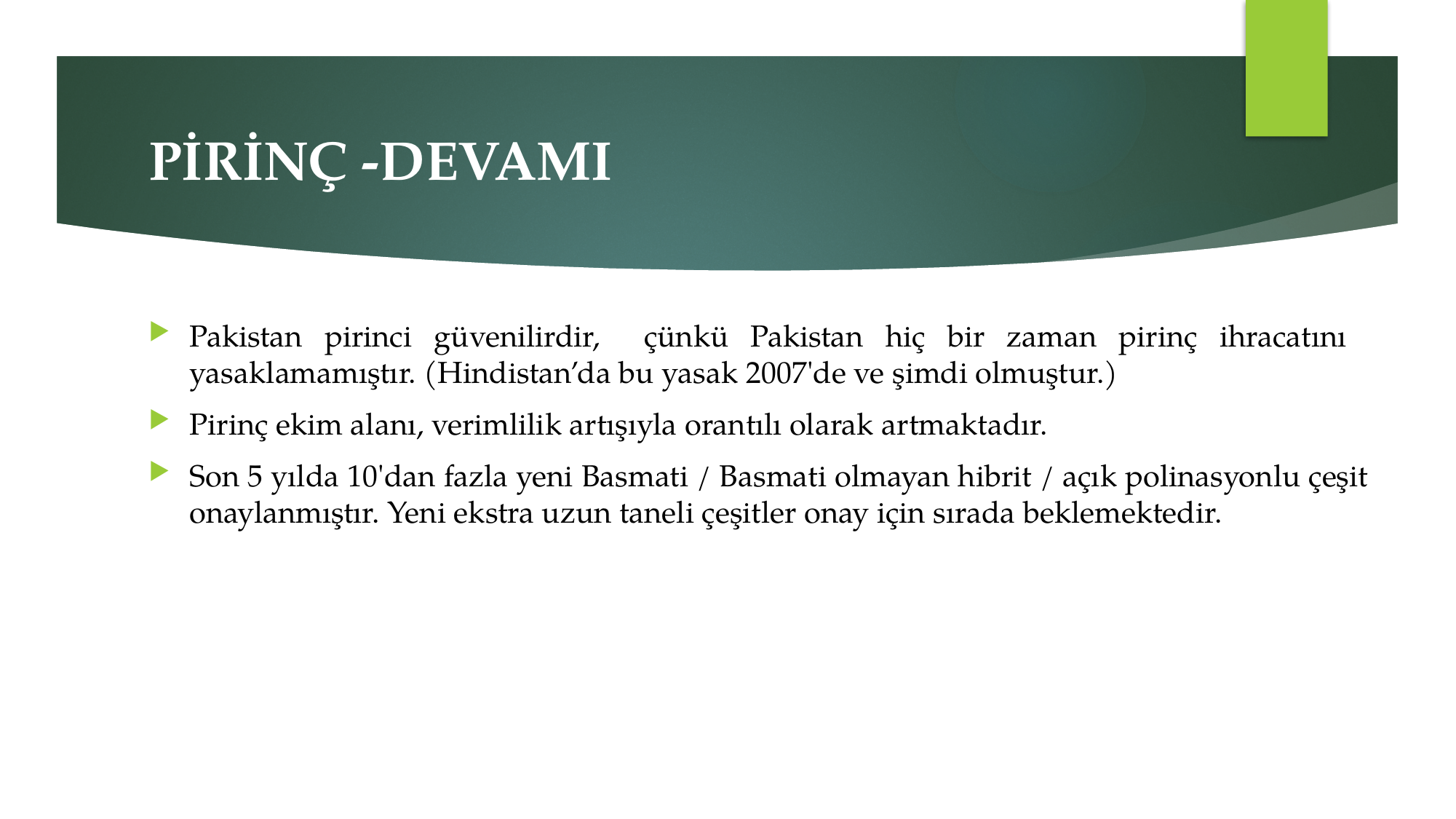

# PİRİNÇ -DEVAMI
Pakistan pirinci güvenilirdir,  çünkü Pakistan hiç bir zaman pirinç ihracatını  yasaklamamıştır. (Hindistan’da bu yasak 2007'de ve şimdi olmuştur.)
Pirinç ekim alanı, verimlilik artışıyla orantılı olarak artmaktadır.
Son 5 yılda 10'dan fazla yeni Basmati / Basmati olmayan hibrit / açık polinasyonlu çeşit onaylanmıştır. Yeni ekstra uzun taneli çeşitler onay için sırada beklemektedir.